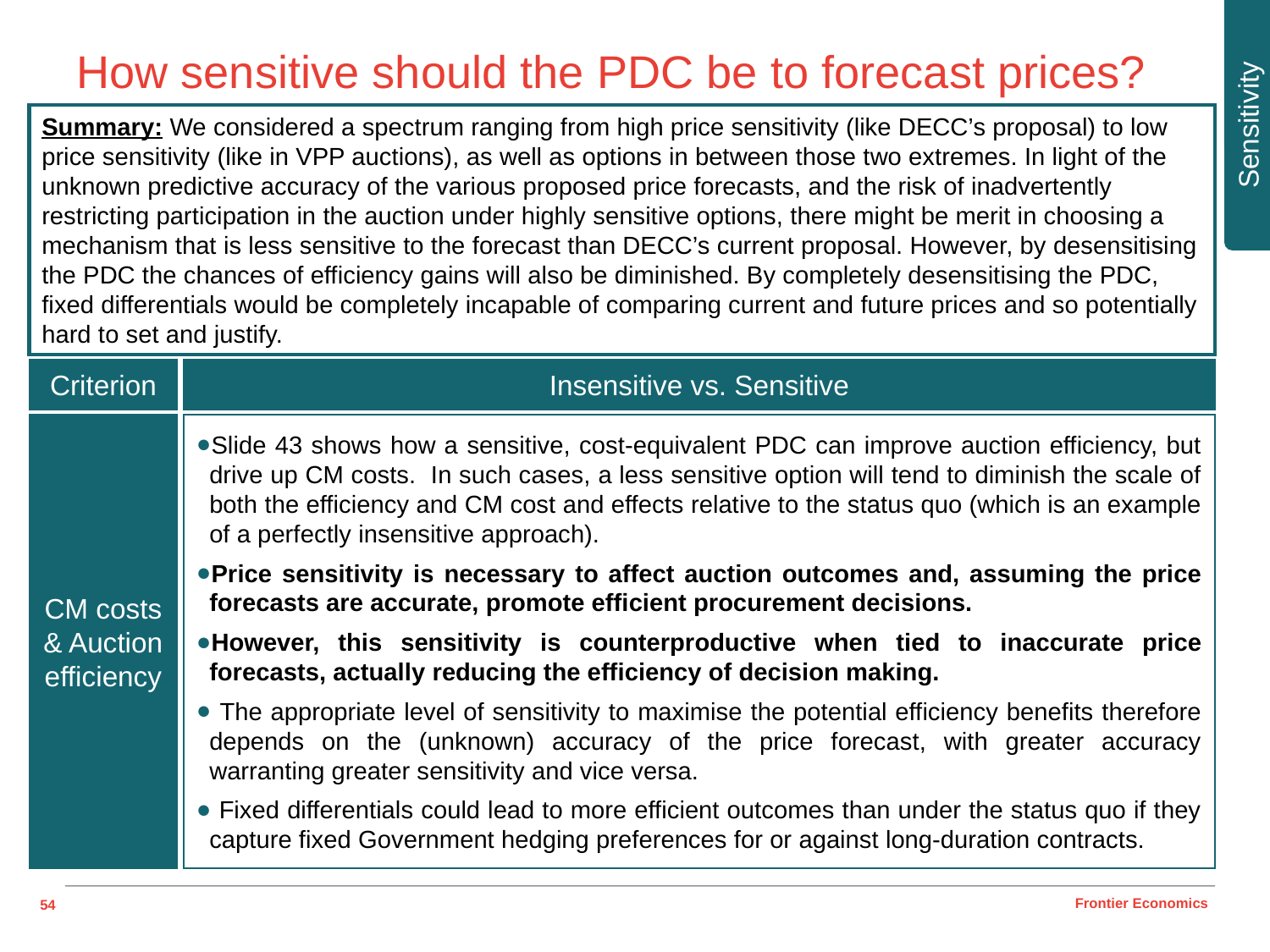

Sensitivity
# How sensitive should the PDC be to forecast prices?
Summary: We considered a spectrum ranging from high price sensitivity (like DECC’s proposal) to low price sensitivity (like in VPP auctions), as well as options in between those two extremes. In light of the unknown predictive accuracy of the various proposed price forecasts, and the risk of inadvertently restricting participation in the auction under highly sensitive options, there might be merit in choosing a mechanism that is less sensitive to the forecast than DECC’s current proposal. However, by desensitising the PDC the chances of efficiency gains will also be diminished. By completely desensitising the PDC, fixed differentials would be completely incapable of comparing current and future prices and so potentially hard to set and justify.
Criterion
Insensitive vs. Sensitive
Slide 43 shows how a sensitive, cost-equivalent PDC can improve auction efficiency, but drive up CM costs.  In such cases, a less sensitive option will tend to diminish the scale of both the efficiency and CM cost and effects relative to the status quo (which is an example of a perfectly insensitive approach).
Price sensitivity is necessary to affect auction outcomes and, assuming the price forecasts are accurate, promote efficient procurement decisions.
However, this sensitivity is counterproductive when tied to inaccurate price forecasts, actually reducing the efficiency of decision making.
 The appropriate level of sensitivity to maximise the potential efficiency benefits therefore depends on the (unknown) accuracy of the price forecast, with greater accuracy warranting greater sensitivity and vice versa.
 Fixed differentials could lead to more efficient outcomes than under the status quo if they capture fixed Government hedging preferences for or against long-duration contracts.
CM costs & Auction efficiency